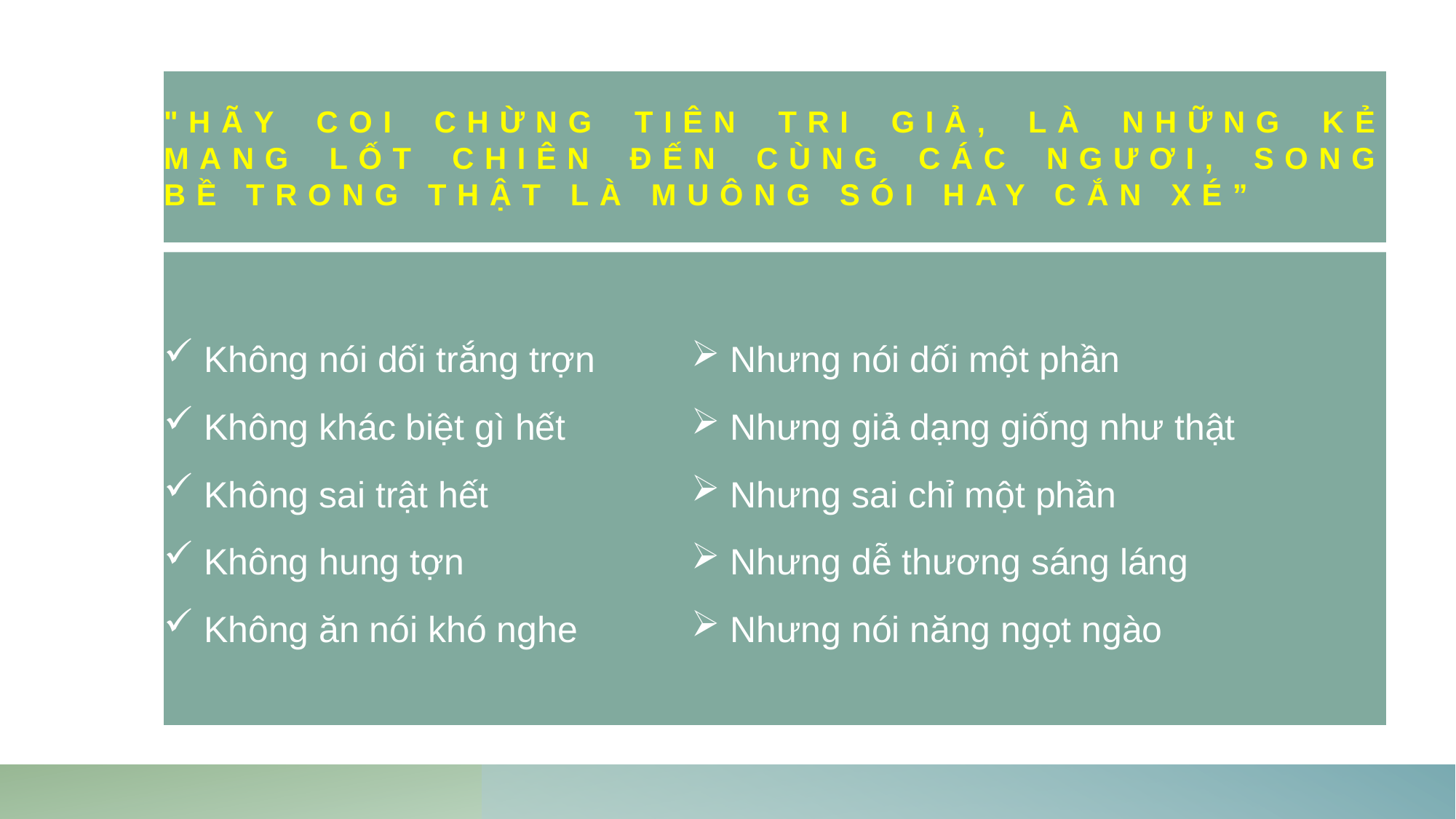

# "Hãy coi chừng tiên tri giả, là những kẻ mang lốt chiên đến cùng các ngươi, song bề trong thật là muông sói hay cắn xé”
 Không nói dối trắng trợn
 Không khác biệt gì hết
 Không sai trật hết
 Không hung tợn
 Không ăn nói khó nghe
 Nhưng nói dối một phần
 Nhưng giả dạng giống như thật
 Nhưng sai chỉ một phần
 Nhưng dễ thương sáng láng
 Nhưng nói năng ngọt ngào